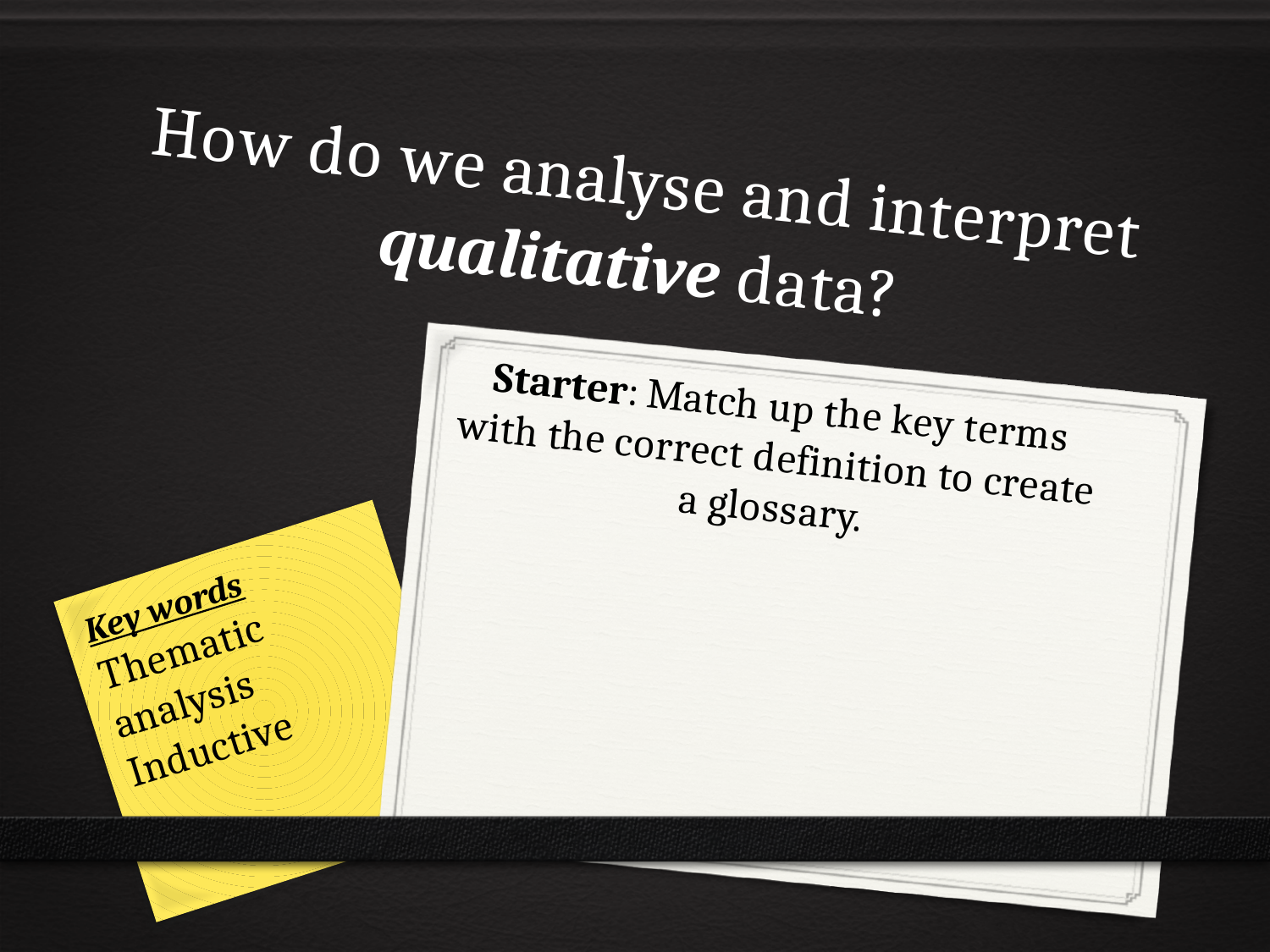

# How do we analyse and interpret qualitative data?
Starter: Match up the key terms with the correct definition to create a glossary.
Key words
Thematic analysis
Inductive